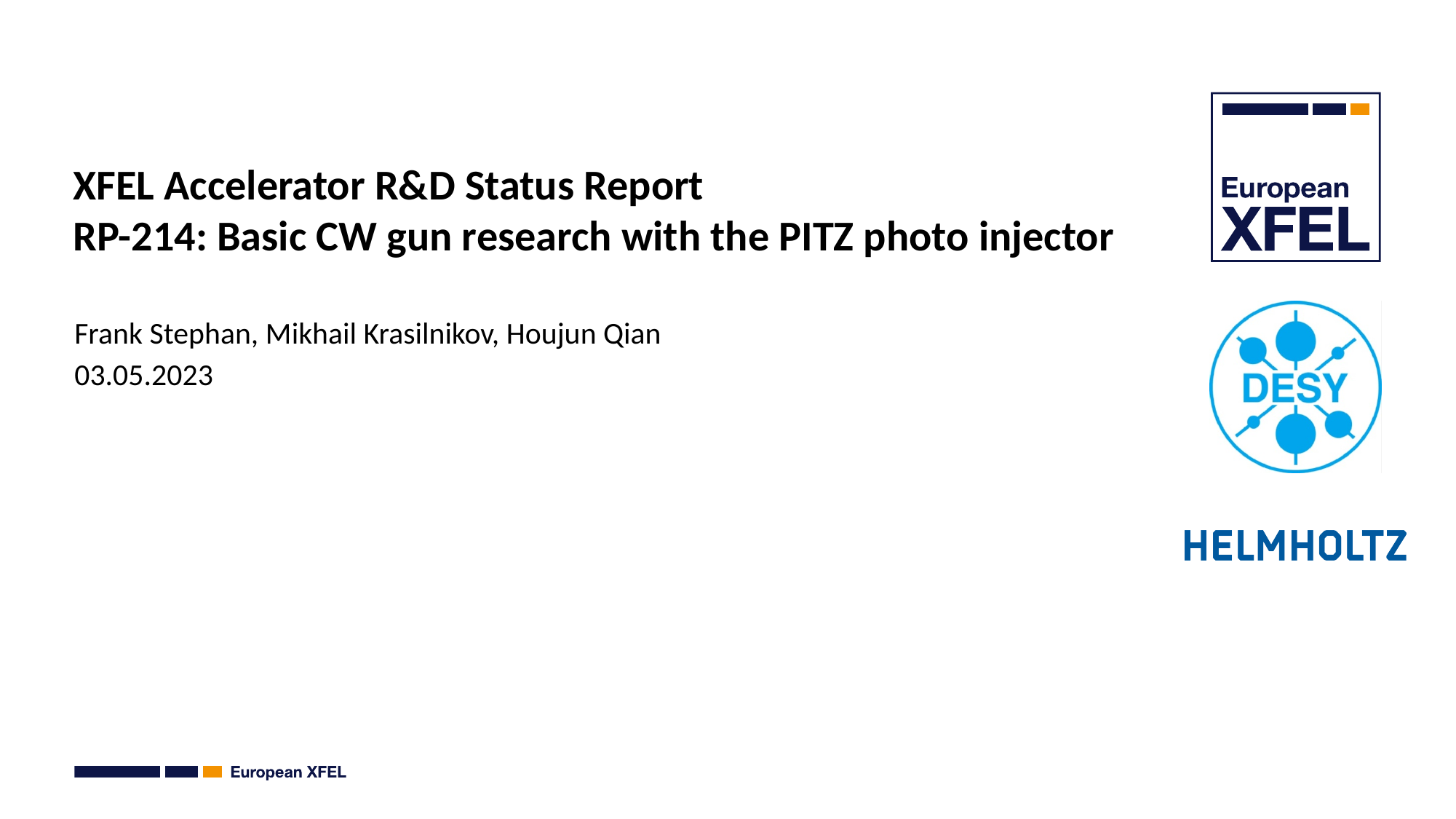

# XFEL Accelerator R&D Status Report RP-214: Basic CW gun research with the PITZ photo injector
Frank Stephan, Mikhail Krasilnikov, Houjun Qian
03.05.2023